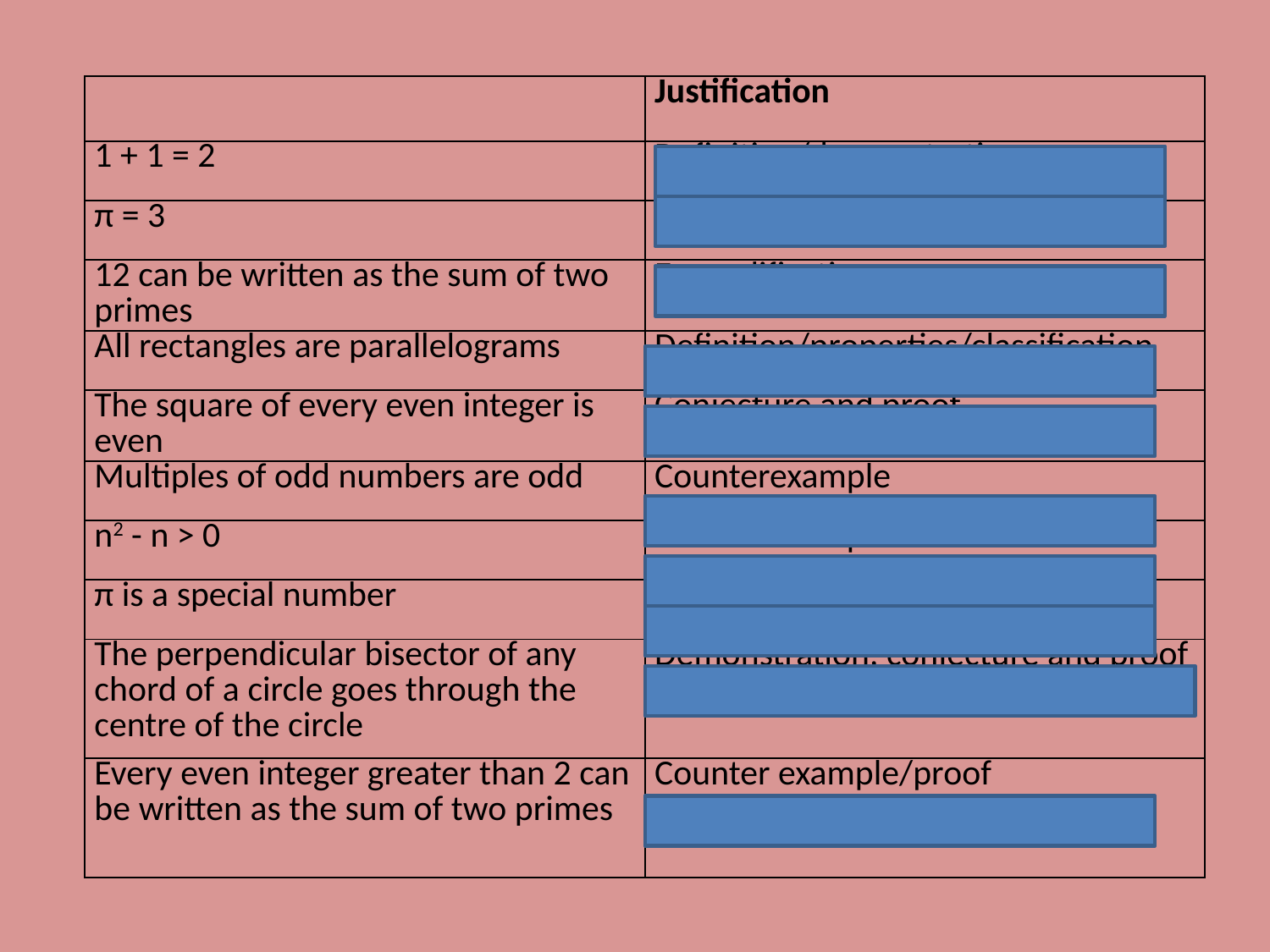

|  | Justification |
| --- | --- |
| 1 + 1 = 2 | Definition/demonstration |
| π = 3 | Definition/ experiment |
| 12 can be written as the sum of two primes | Exemplification |
| All rectangles are parallelograms | Definition/properties/classification |
| The square of every even integer is even | Conjecture and proof |
| Multiples of odd numbers are odd | Counterexample |
| n2 - n > 0 | Counterexample |
| π is a special number | Meaning of words |
| The perpendicular bisector of any chord of a circle goes through the centre of the circle | Demonstration, conjecture and proof |
| Every even integer greater than 2 can be written as the sum of two primes | Counter example/proof |